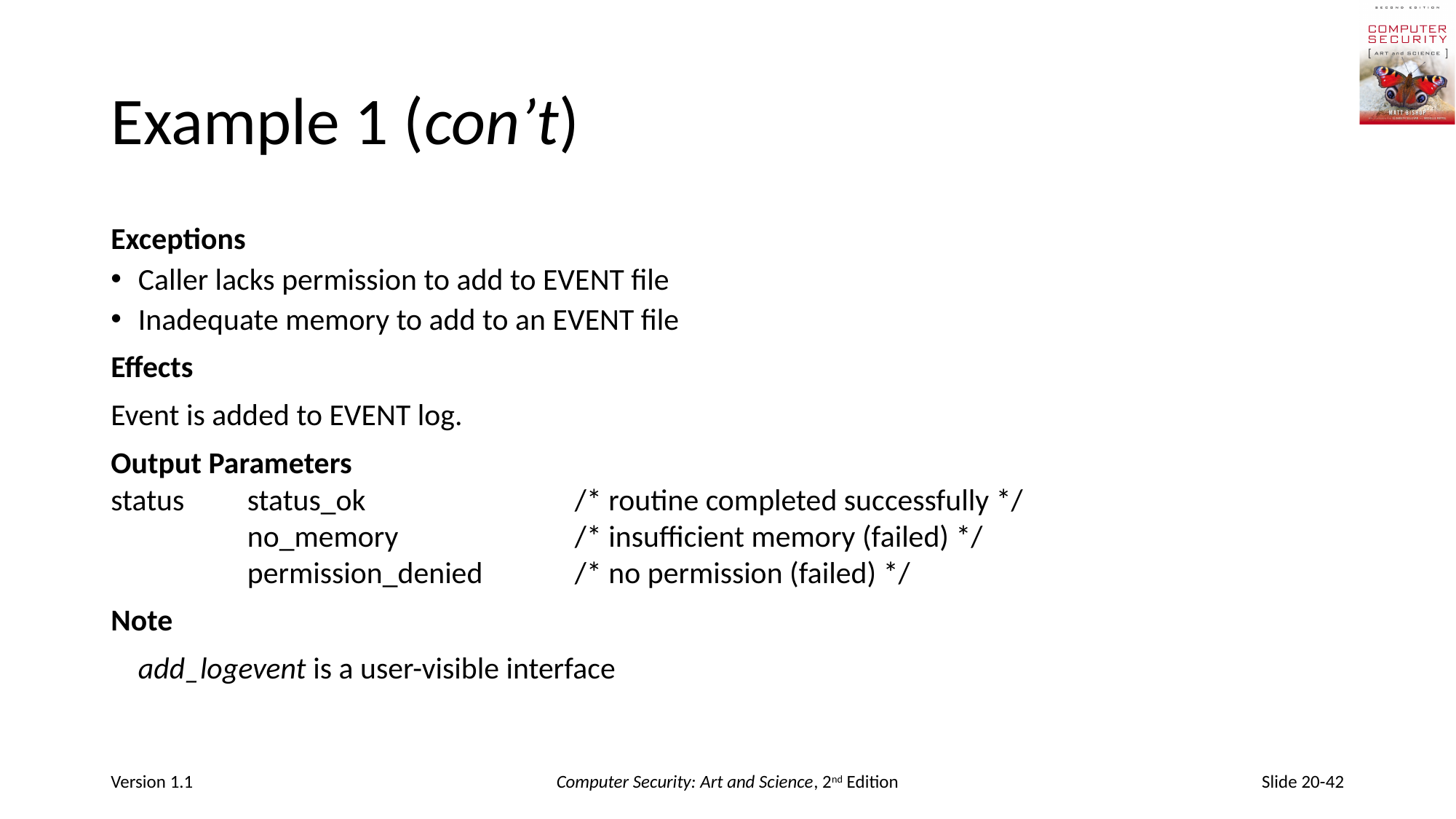

# Example 1 (con’t)
Exceptions
Caller lacks permission to add to EVENT file
Inadequate memory to add to an EVENT file
Effects
Event is added to EVENT log.
Output Parameters
status	status_ok		/* routine completed successfully */
		no_memory		/* insufficient memory (failed) */
		permission_denied	/* no permission (failed) */
Note
	add_logevent is a user-visible interface
Version 1.1
Computer Security: Art and Science, 2nd Edition
Slide 20-42